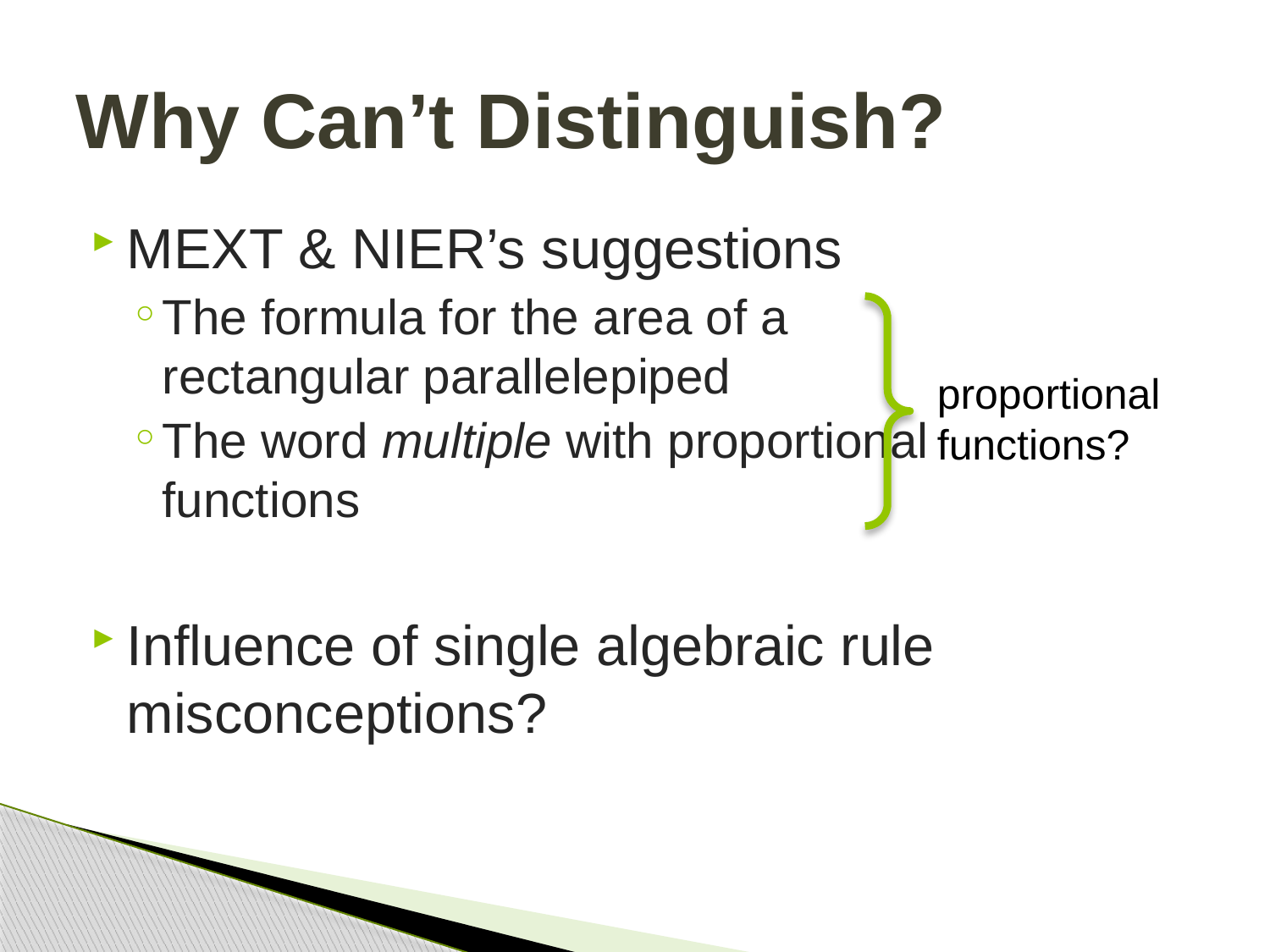

# Why Can’t Distinguish?
MEXT & NIER’s suggestions
The formula for the area of a rectangular parallelepiped
The word multiple with proportional functions

Influence of single algebraic rule misconceptions?

proportional functions?